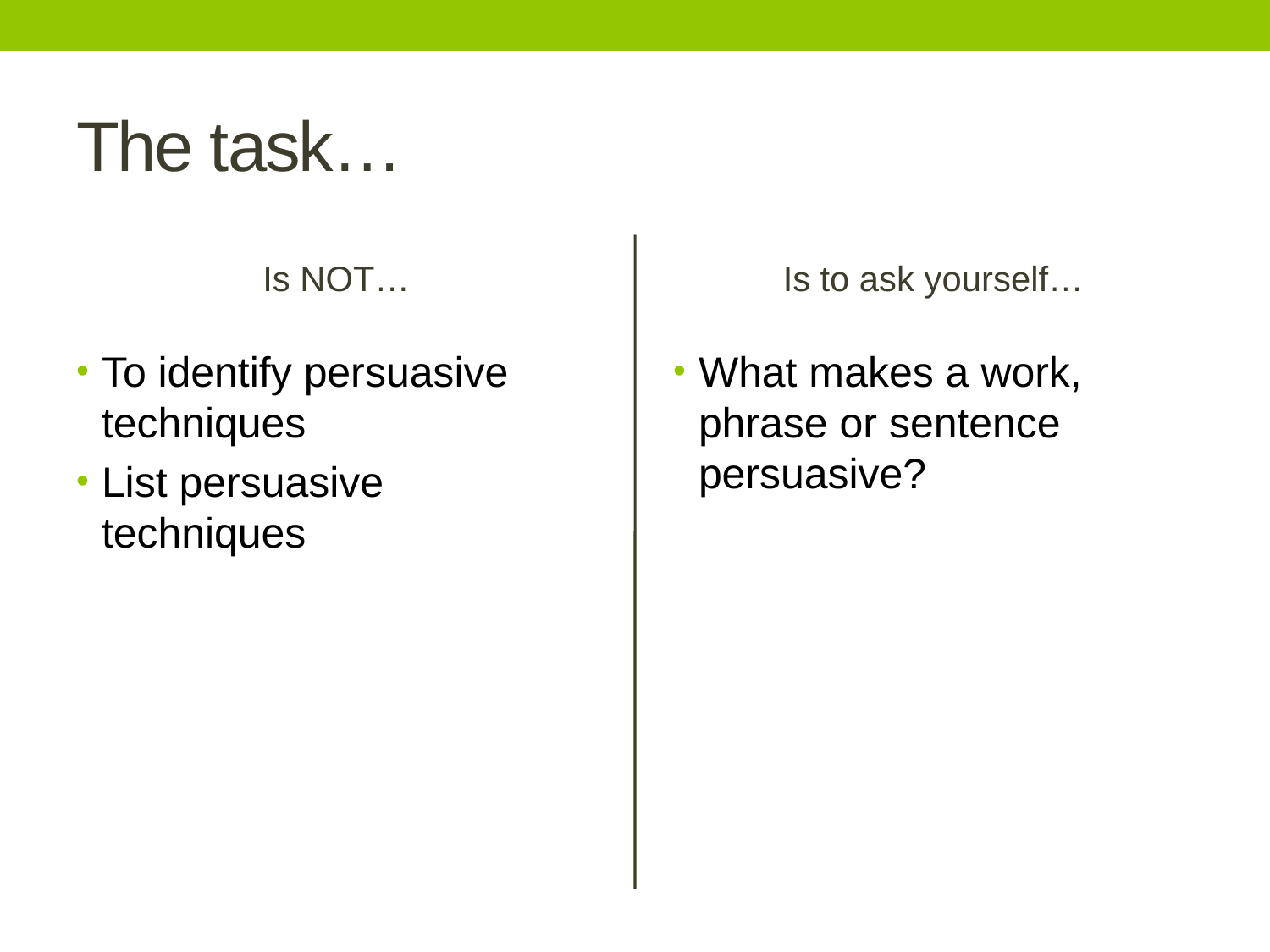

# The task…
Is NOT…
Is to ask yourself…
To identify persuasive techniques
List persuasive techniques
What makes a work, phrase or sentence persuasive?